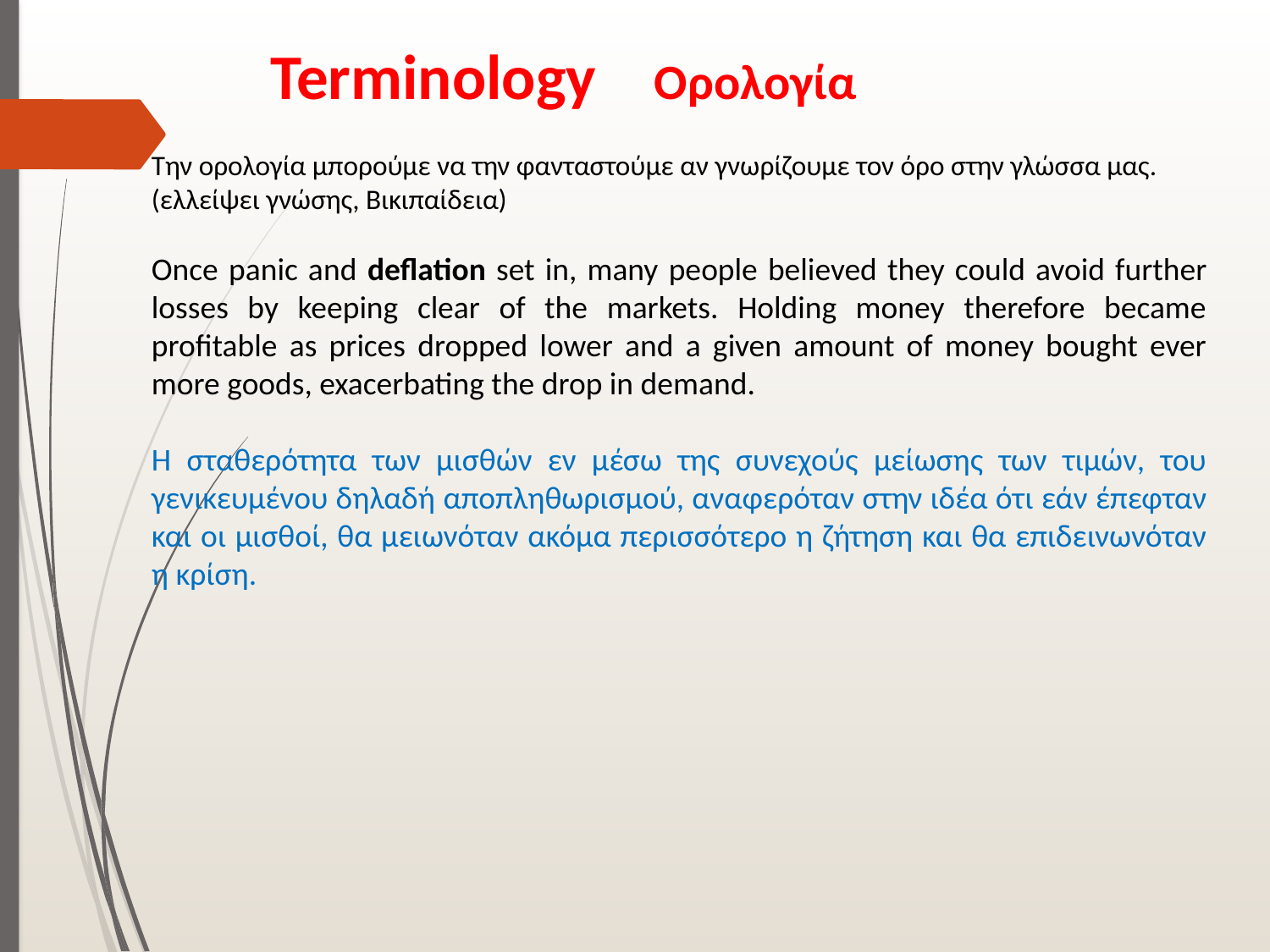

# Terminology    Ορολογία
Την ορολογία μπορούμε να την φανταστούμε αν γνωρίζουμε τον όρο στην γλώσσα μας.
(ελλείψει γνώσης, Βικιπαίδεια)

Once panic and deflation set in, many people believed they could avoid further losses by keeping clear of the markets. Holding money therefore became profitable as prices dropped lower and a given amount of money bought ever more goods, exacerbating the drop in demand.

Η σταθερότητα των μισθών εν μέσω της συνεχούς μείωσης των τιμών, του γενικευμένου δηλαδή αποπληθωρισμού, αναφερόταν στην ιδέα ότι εάν έπεφταν και οι μισθοί, θα μειωνόταν ακόμα περισσότερο η ζήτηση και θα επιδεινωνόταν η κρίση.